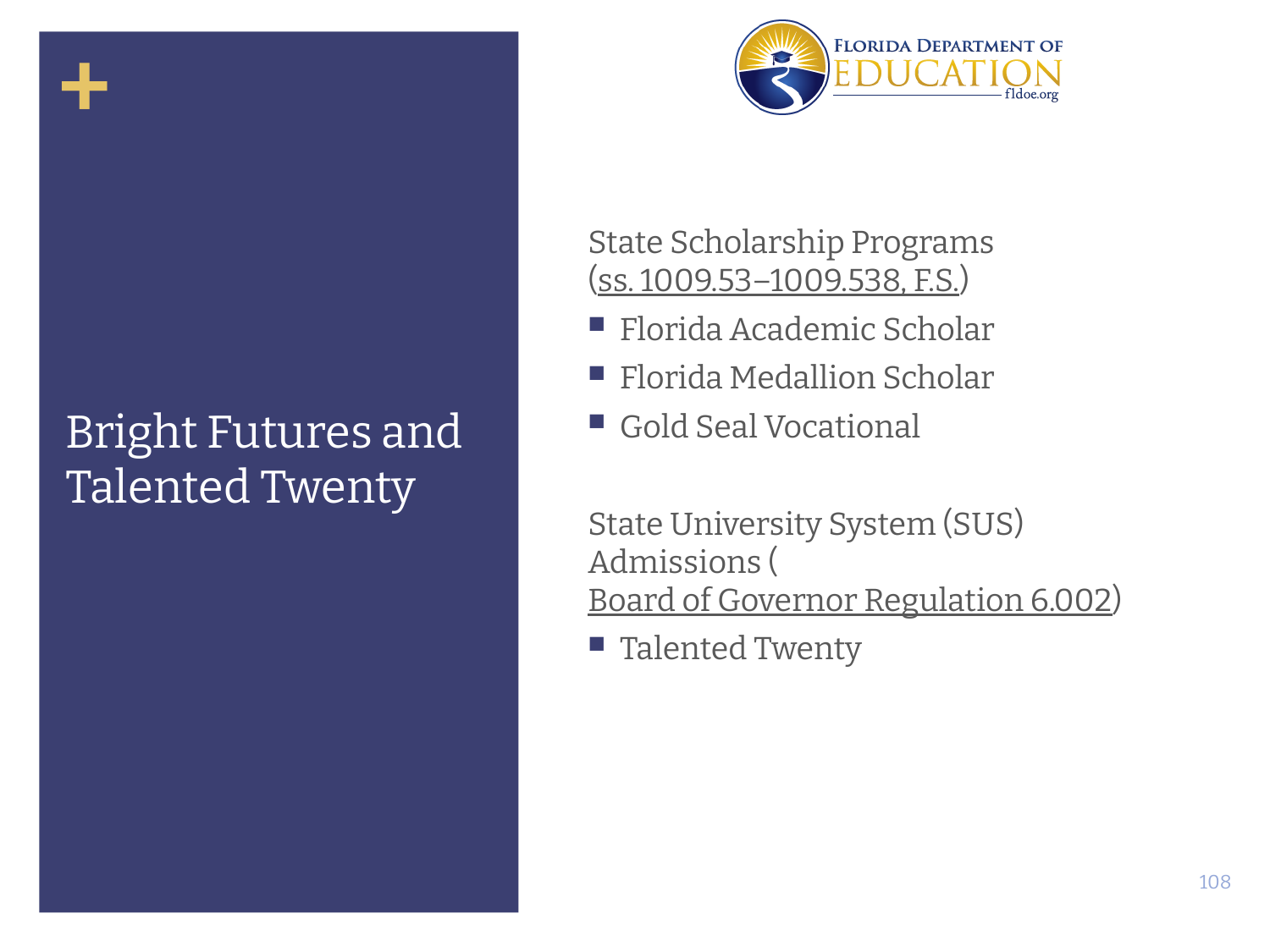

State Scholarship Programs
(ss. 1009.53–1009.538, F.S.)
Florida Academic Scholar
Florida Medallion Scholar
Gold Seal Vocational

State University System (SUS) Admissions (Board of Governor Regulation 6.002)
Talented Twenty
# Bright Futures and Talented Twenty